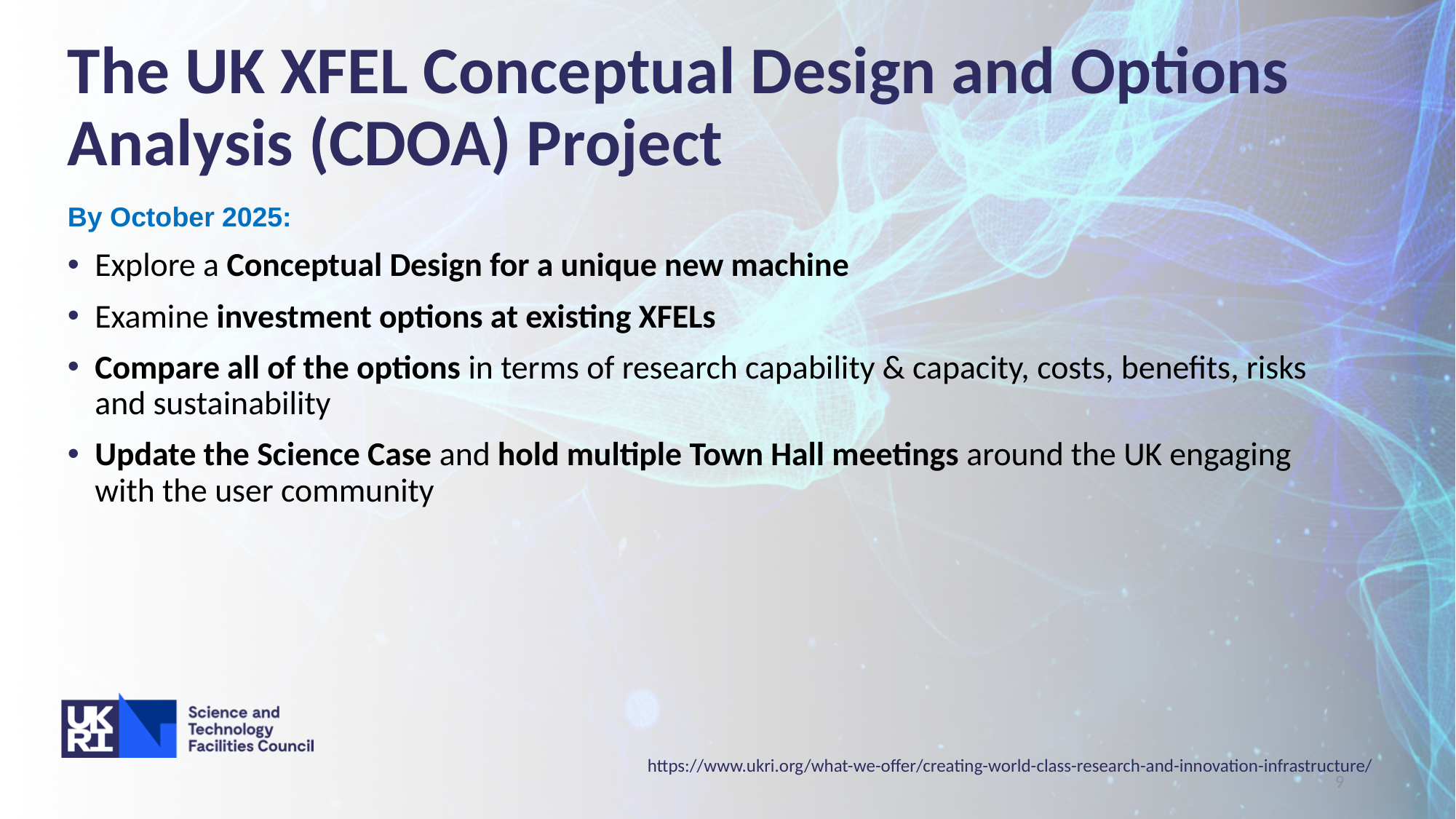

# The UK XFEL Conceptual Design and Options Analysis (CDOA) Project
By October 2025:
Explore a Conceptual Design for a unique new machine
Examine investment options at existing XFELs
Compare all of the options in terms of research capability & capacity, costs, benefits, risks and sustainability
Update the Science Case and hold multiple Town Hall meetings around the UK engaging with the user community

https://www.ukri.org/what-we-offer/creating-world-class-research-and-innovation-infrastructure/
9